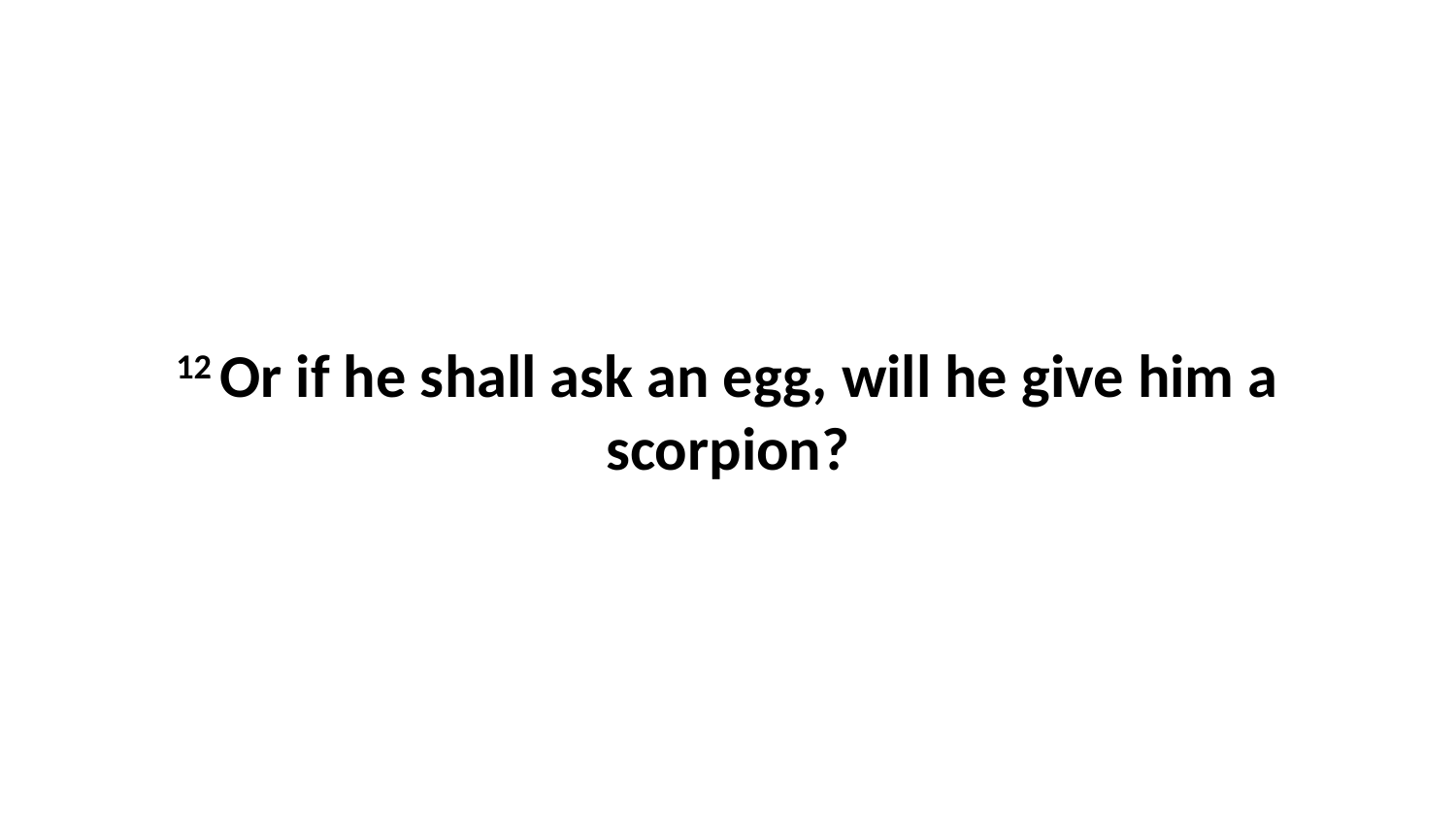

12 Or if he shall ask an egg, will he give him a scorpion?